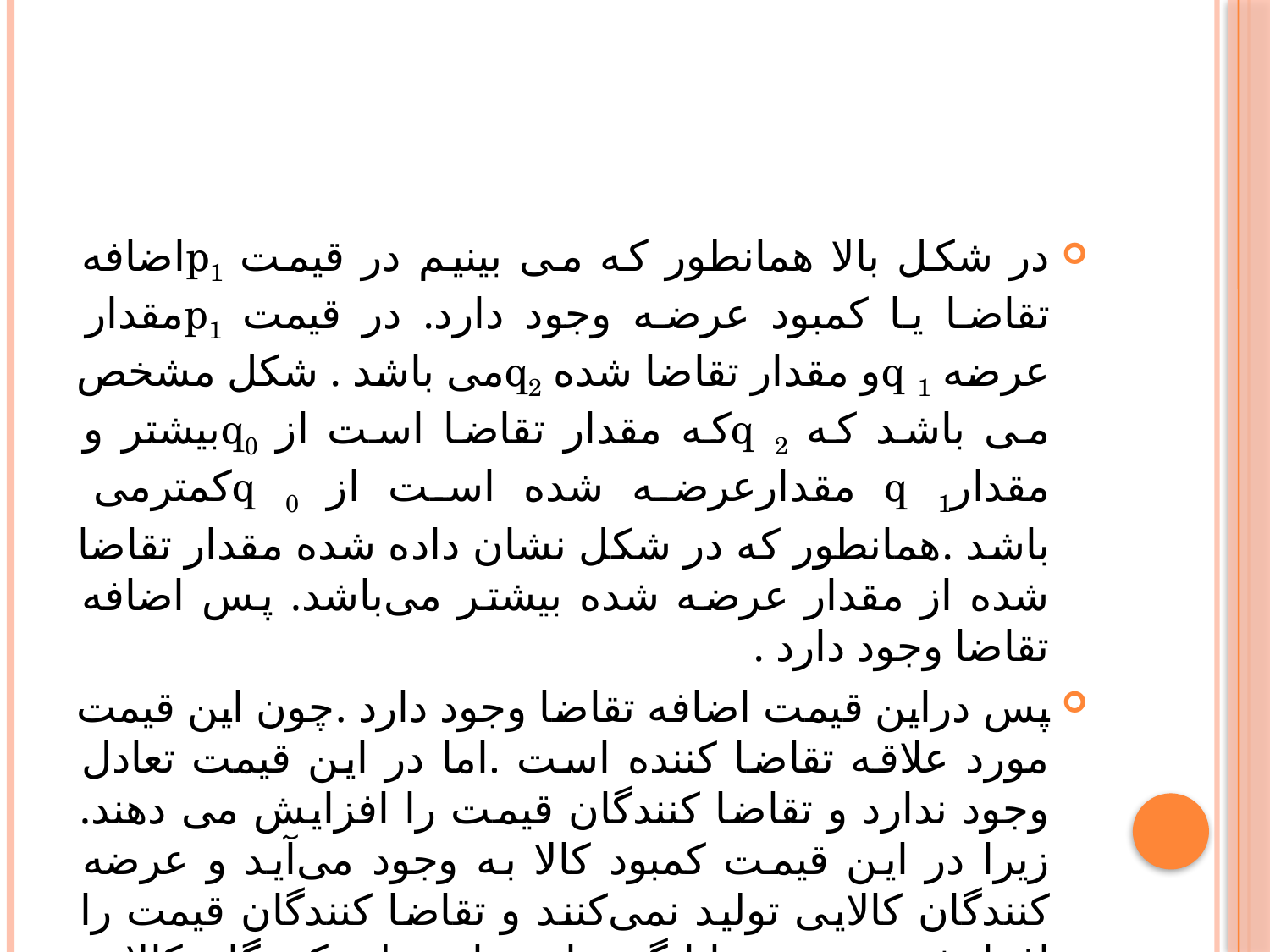

#
در شکل بالا همانطور که می بینیم در قیمت p1اضافه تقاضا یا کمبود عرضه وجود دارد. در قیمت p1مقدار عرضه q 1و مقدار تقاضا شده q2می باشد . شکل مشخص می باشد که q 2که مقدار تقاضا است از q0بیشتر و مقدارq 1 مقدارعرضه شده است از q 0کمترمی باشد .همانطور که در شکل نشان داده شده مقدار تقاضا شده از مقدار عرضه شده بیشتر می‌باشد. پس اضافه تقاضا وجود دارد .
پس دراین قیمت اضافه تقاضا وجود دارد .چون این قیمت مورد علاقه تقاضا کننده است .اما در این قیمت تعادل وجود ندارد و تقاضا کنندگان قیمت را افزایش می دهند. زیرا در این قیمت کمبود کالا به وجود می‌آید و عرضه کنندگان کالایی تولید نمی‌کنند و تقاضا کنندگان قیمت را افزایش می دهند تا انگیزه ای برای تولید کنندگان کالا به وجود آید.